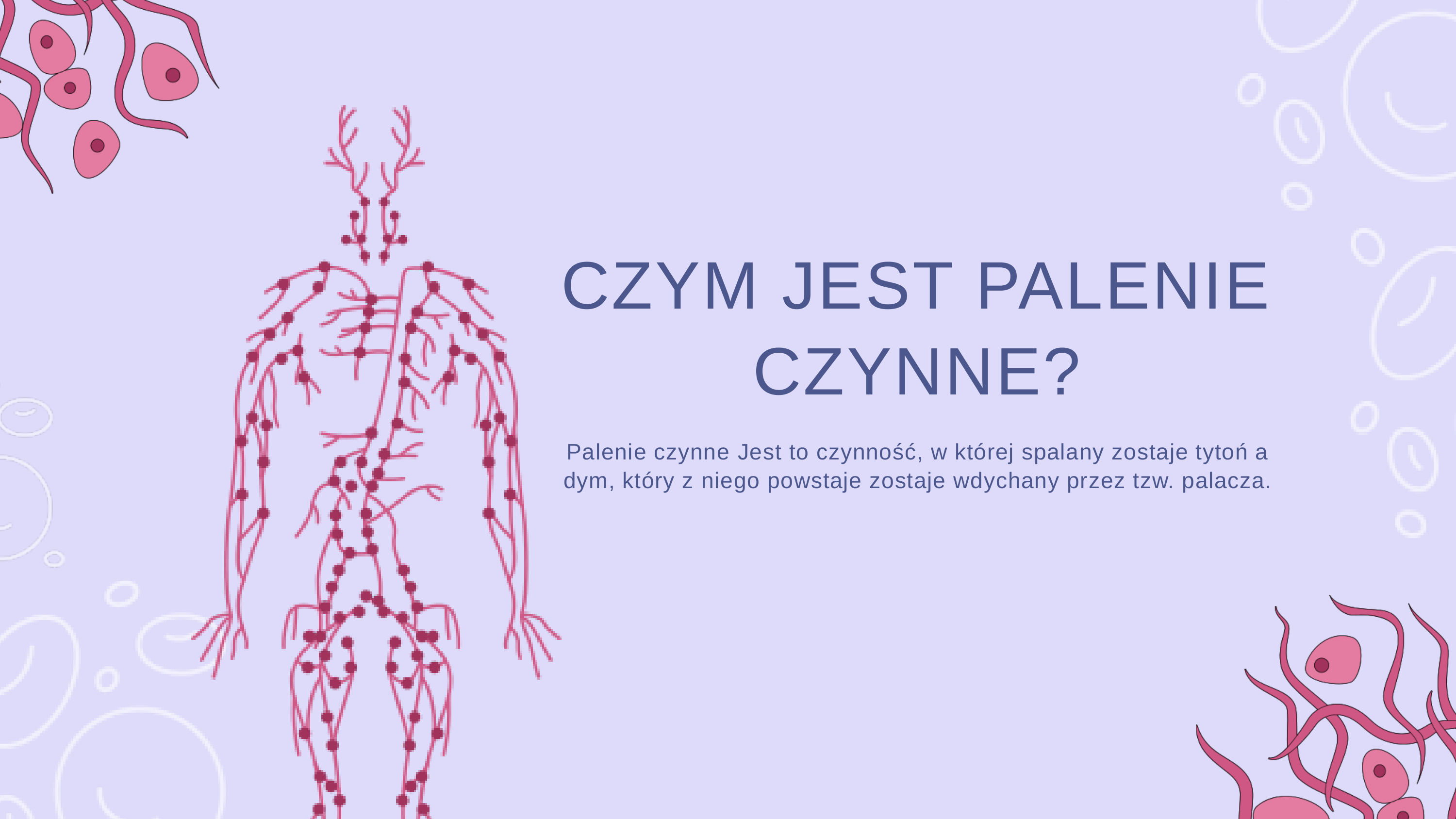

CZYM JEST PALENIE CZYNNE?

Palenie czynne Jest to czynność, w której spalany zostaje tytoń a dym, który z niego powstaje zostaje wdychany przez tzw. palacza.